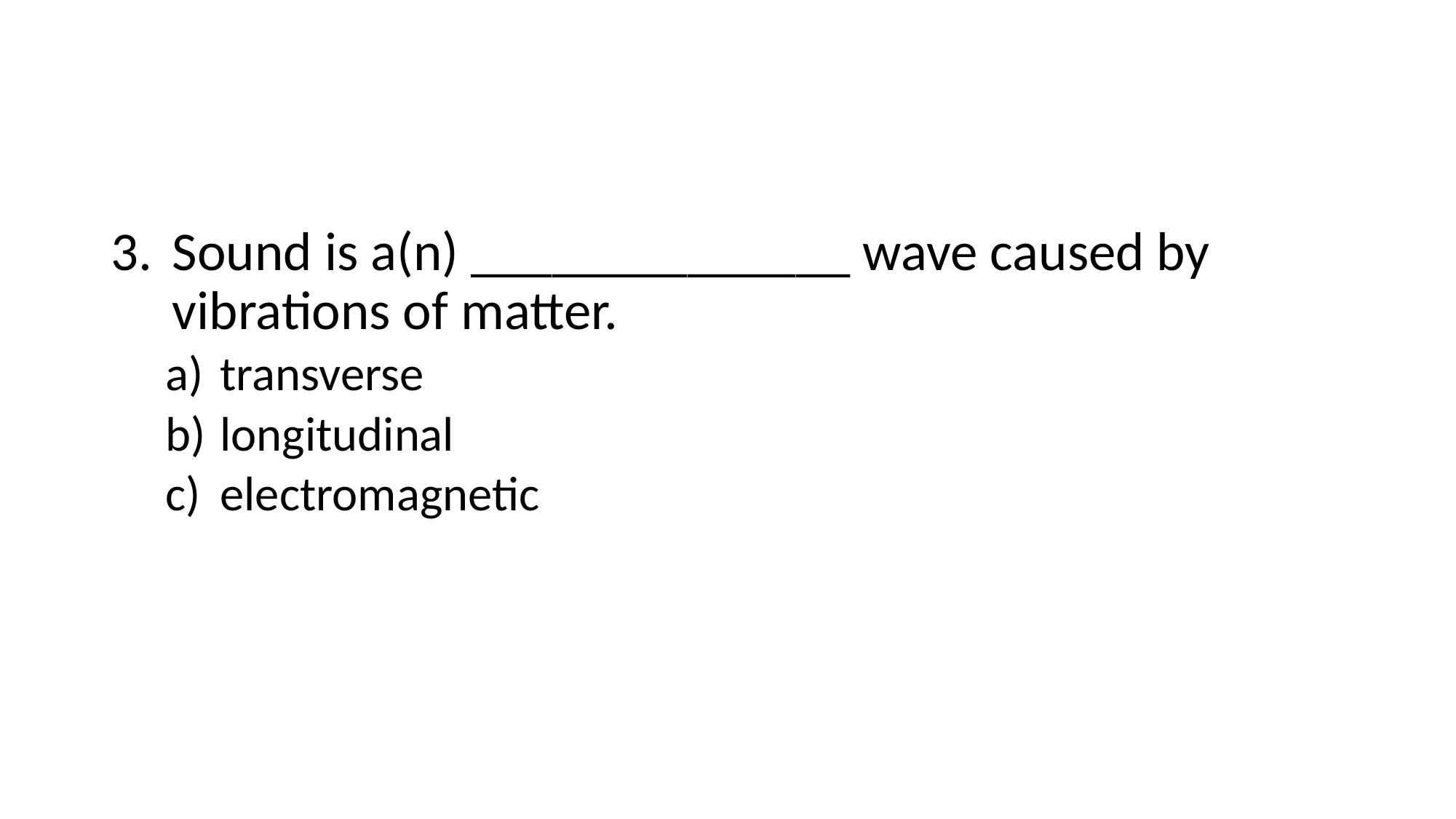

#
Sound is a(n) ______________ wave caused by vibrations of matter.
transverse
longitudinal
electromagnetic